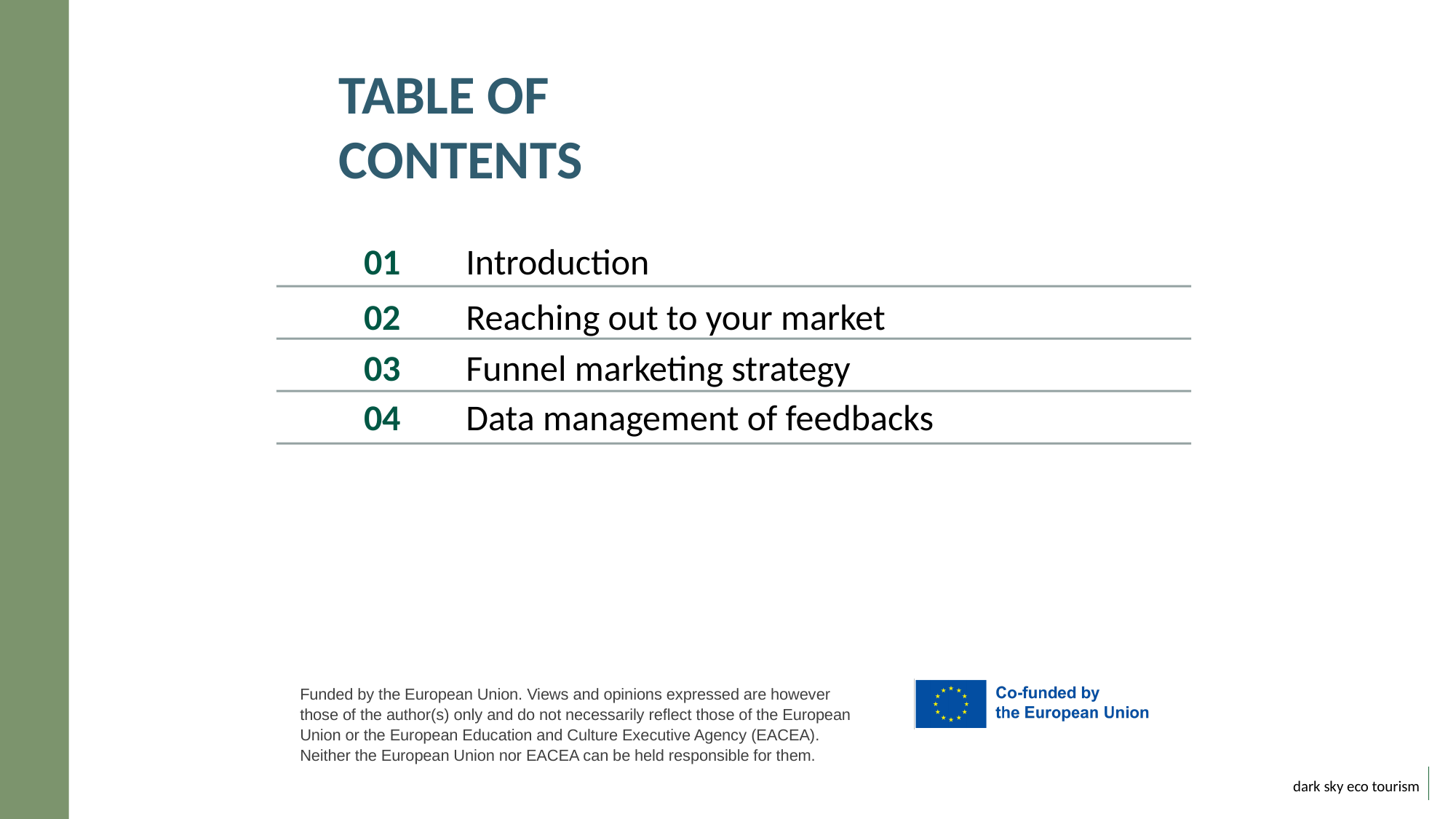

TABLE OF CONTENTS
01
Introduction
02
Reaching out to your market
03
Funnel marketing strategy
04
Data management of feedbacks